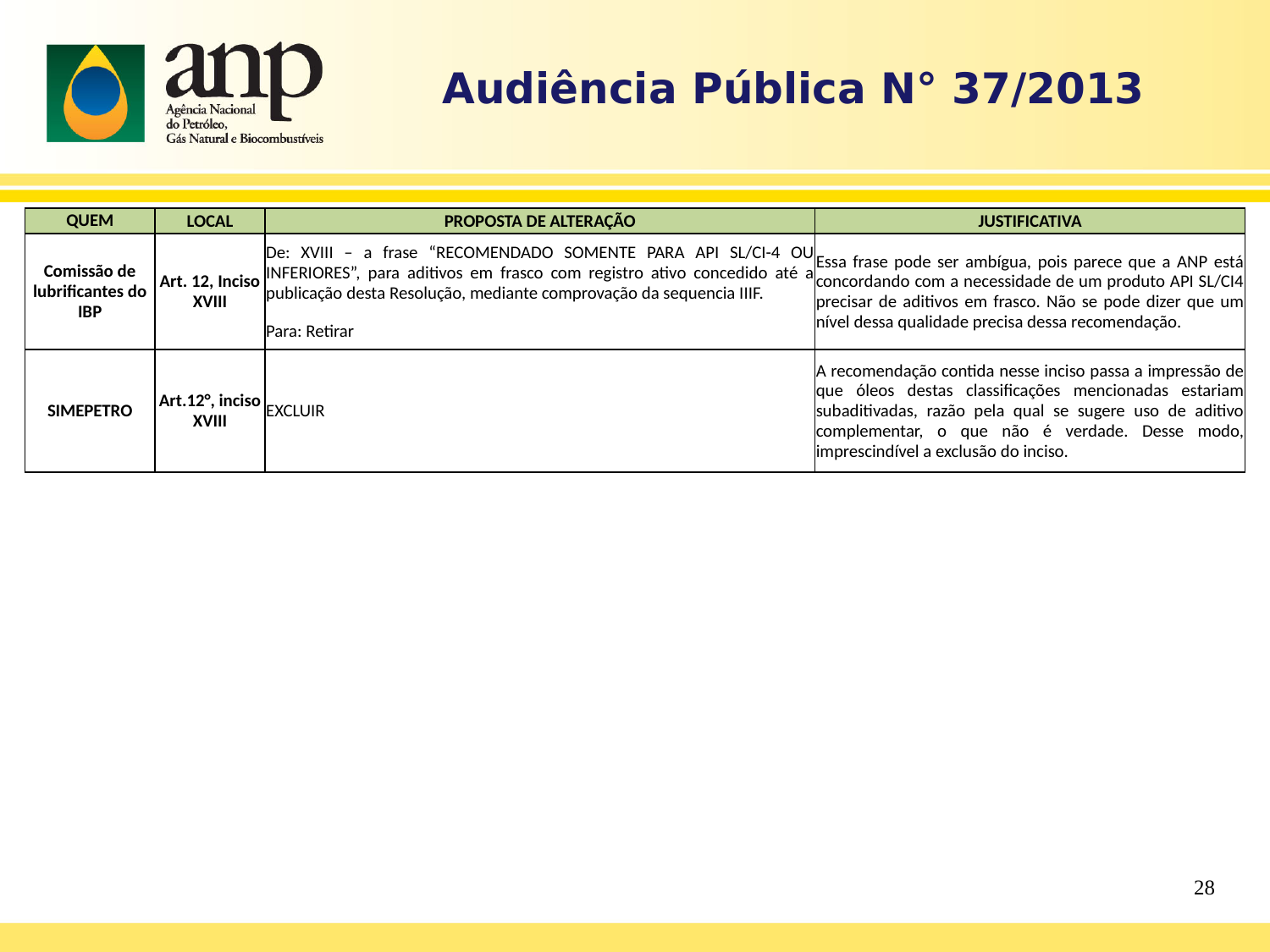

Audiência Pública N° 37/2013
| QUEM | LOCAL | PROPOSTA DE ALTERAÇÃO | JUSTIFICATIVA |
| --- | --- | --- | --- |
| Comissão de lubrificantes do IBP | Art. 12, Inciso XVIII | De: XVIII – a frase “RECOMENDADO SOMENTE PARA API SL/CI-4 OU INFERIORES”, para aditivos em frasco com registro ativo concedido até a publicação desta Resolução, mediante comprovação da sequencia IIIF. Para: Retirar | Essa frase pode ser ambígua, pois parece que a ANP está concordando com a necessidade de um produto API SL/CI4 precisar de aditivos em frasco. Não se pode dizer que um nível dessa qualidade precisa dessa recomendação. |
| --- | --- | --- | --- |
| SIMEPETRO | Art.12°, inciso XVIII | EXCLUIR | A recomendação contida nesse inciso passa a impressão de que óleos destas classificações mencionadas estariam subaditivadas, razão pela qual se sugere uso de aditivo complementar, o que não é verdade. Desse modo, imprescindível a exclusão do inciso. |